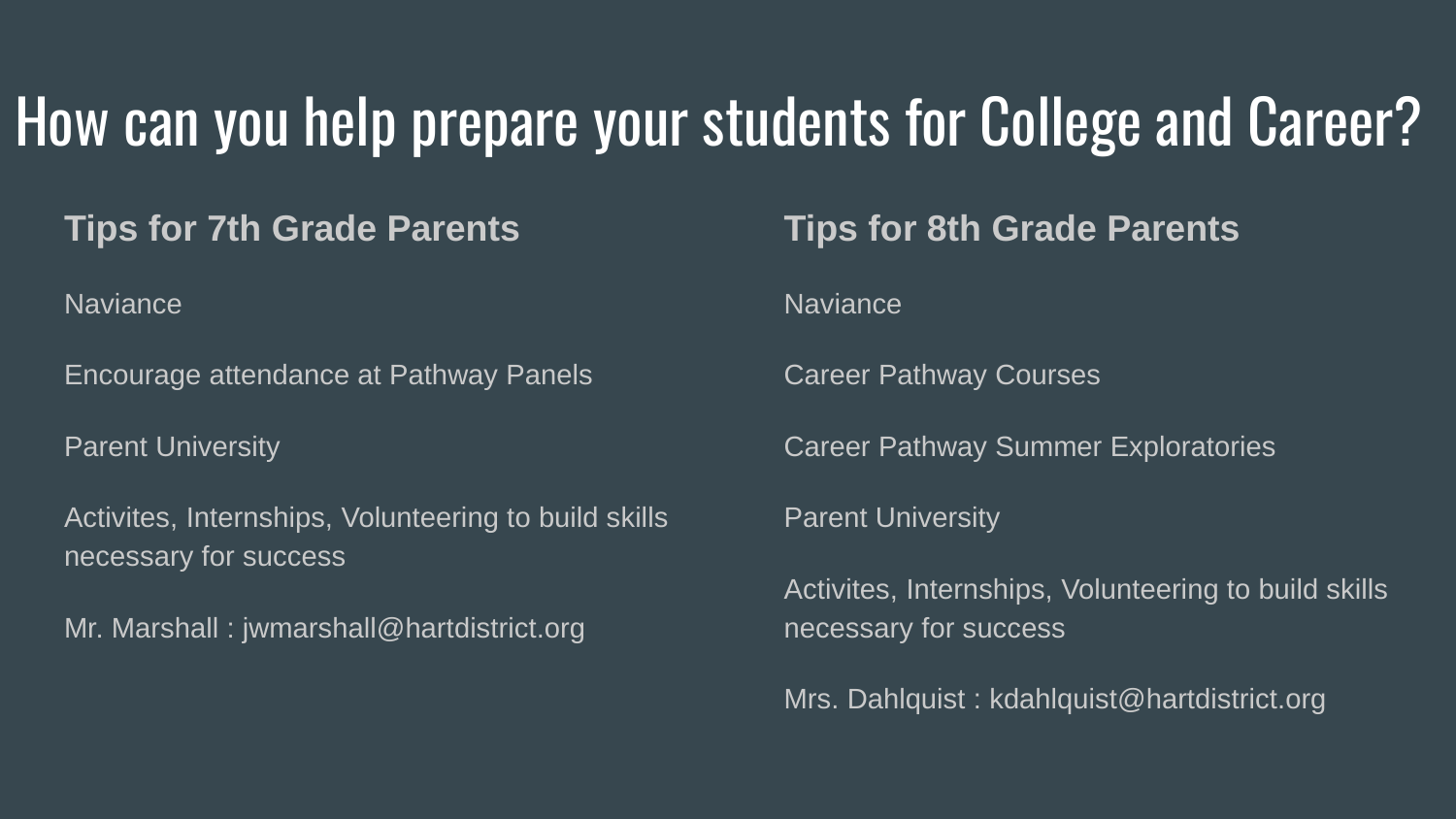

# How can you help prepare your students for College and Career?
Tips for 7th Grade Parents
Naviance
Encourage attendance at Pathway Panels
Parent University
Activites, Internships, Volunteering to build skills necessary for success
Mr. Marshall : jwmarshall@hartdistrict.org
Tips for 8th Grade Parents
Naviance
Career Pathway Courses
Career Pathway Summer Exploratories
Parent University
Activites, Internships, Volunteering to build skills necessary for success
Mrs. Dahlquist : kdahlquist@hartdistrict.org